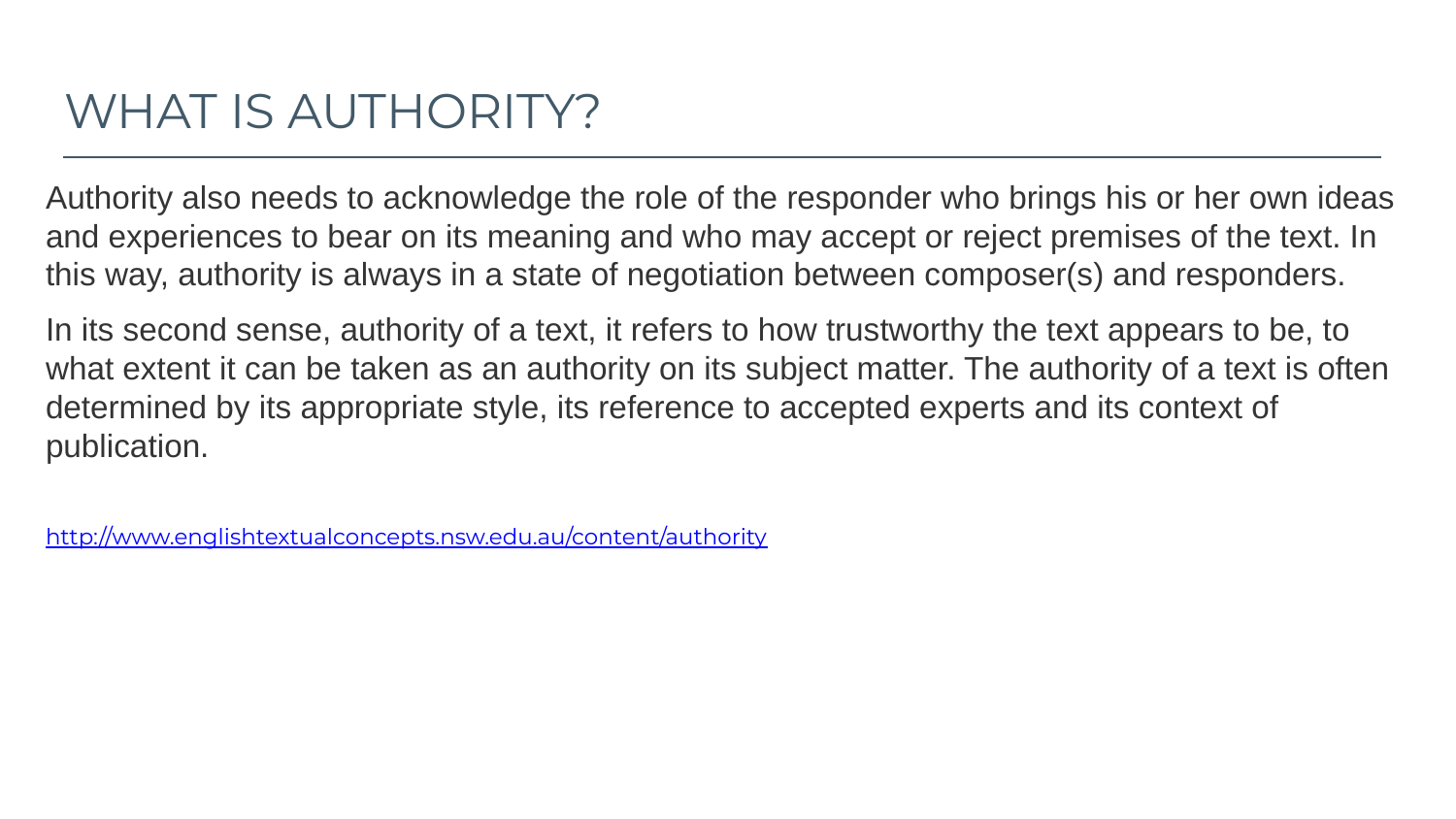

# What is authority?
Authority also needs to acknowledge the role of the responder who brings his or her own ideas and experiences to bear on its meaning and who may accept or reject premises of the text. In this way, authority is always in a state of negotiation between composer(s) and responders.
In its second sense, authority of a text, it refers to how trustworthy the text appears to be, to what extent it can be taken as an authority on its subject matter. The authority of a text is often determined by its appropriate style, its reference to accepted experts and its context of publication.

http://www.englishtextualconcepts.nsw.edu.au/content/authority